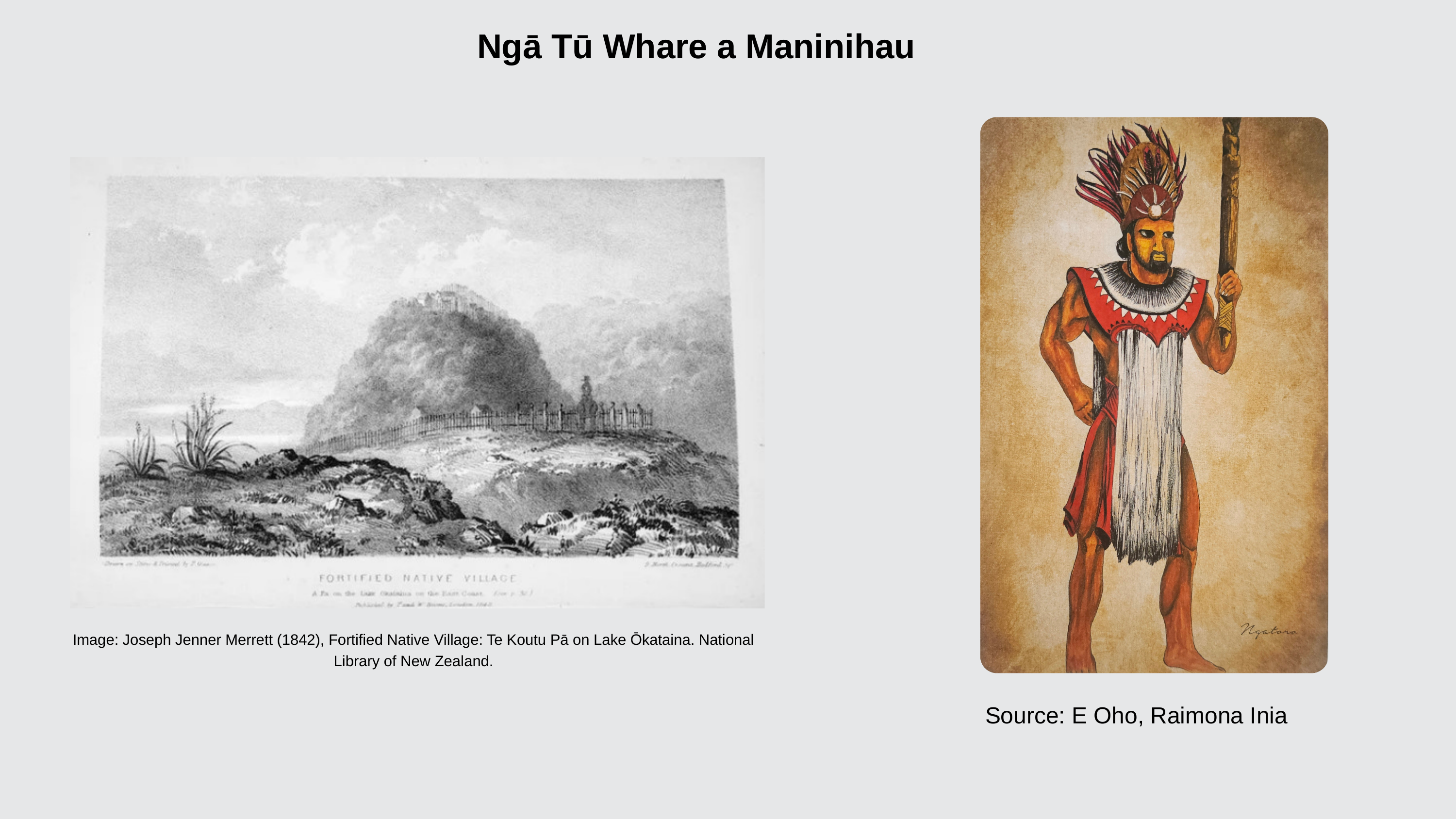

Ngā Tū Whare a Maninihau

Image: Joseph Jenner Merrett (1842), Fortified Native Village: Te Koutu Pā on Lake Ōkataina. National Library of New Zealand.
Source: E Oho, Raimona Inia